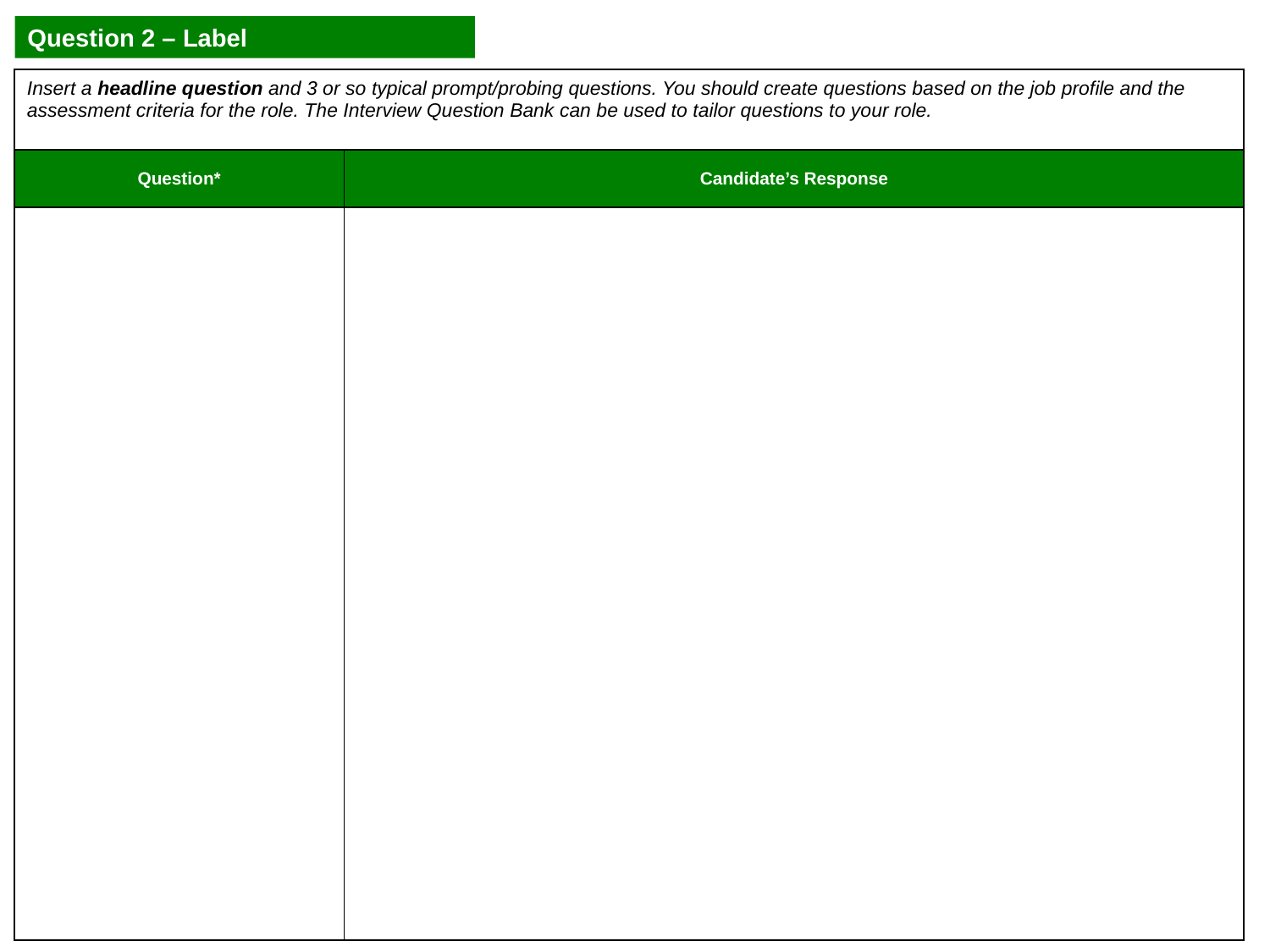

Question 2 – Label
| Insert a headline question and 3 or so typical prompt/probing questions. You should create questions based on the job profile and the assessment criteria for the role. The Interview Question Bank can be used to tailor questions to your role. |  |
| --- | --- |
| Question\* | Candidate’s Response |
|  |  |